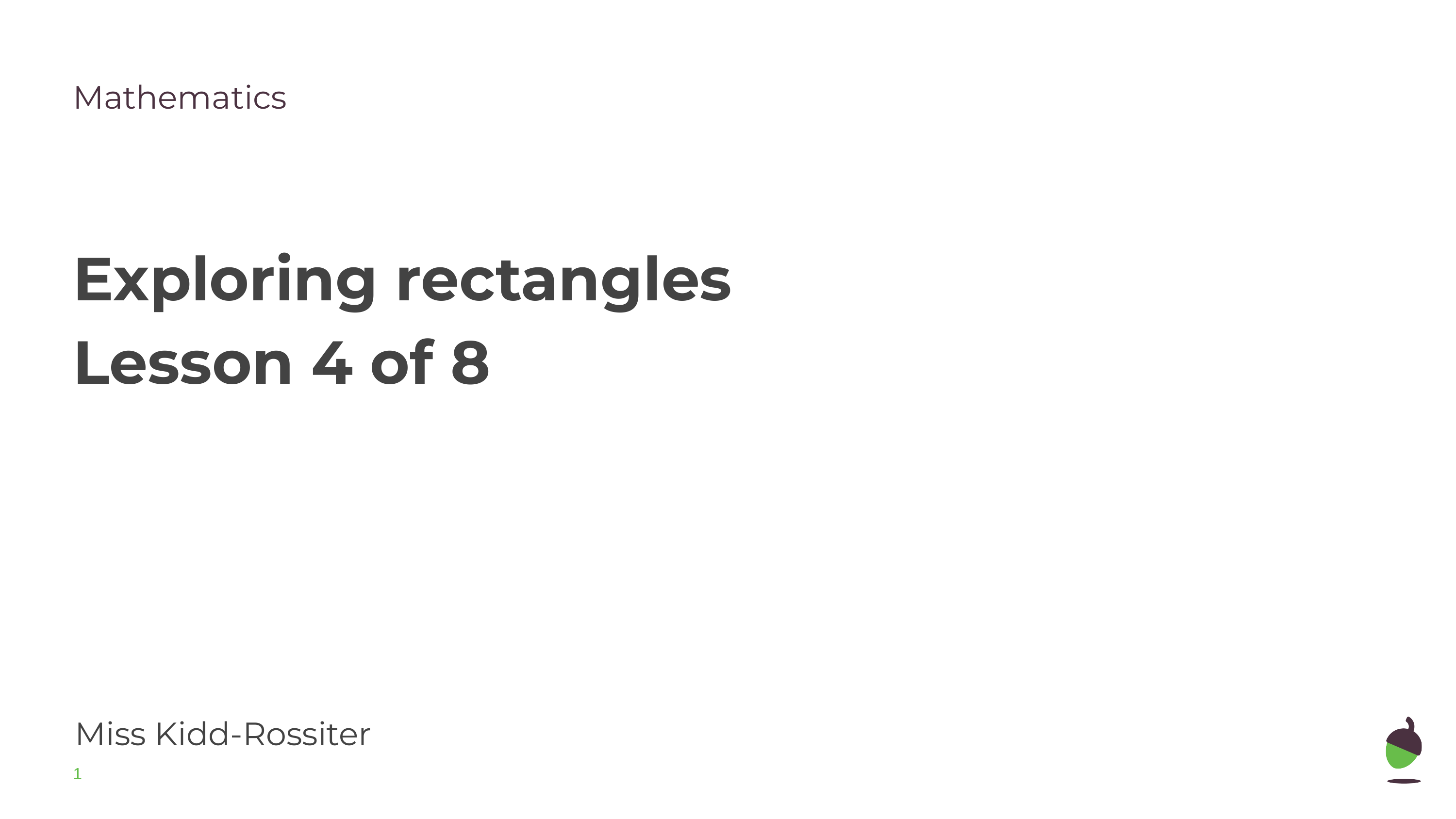

Mathematics
Exploring rectangles
Lesson 4 of 8
Miss Kidd-Rossiter
1